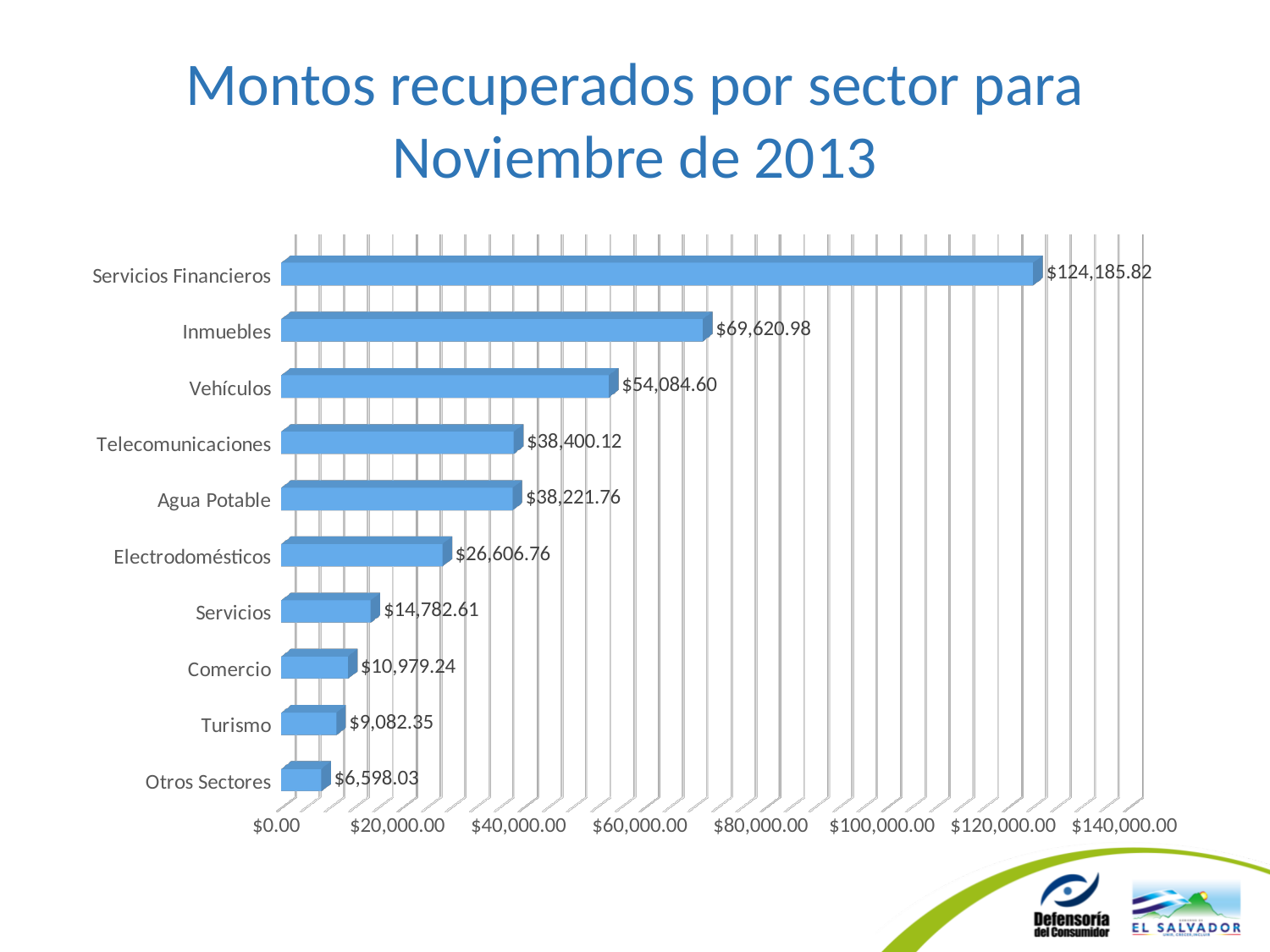

# Montos recuperados por sector para Noviembre de 2013

[unsupported chart]